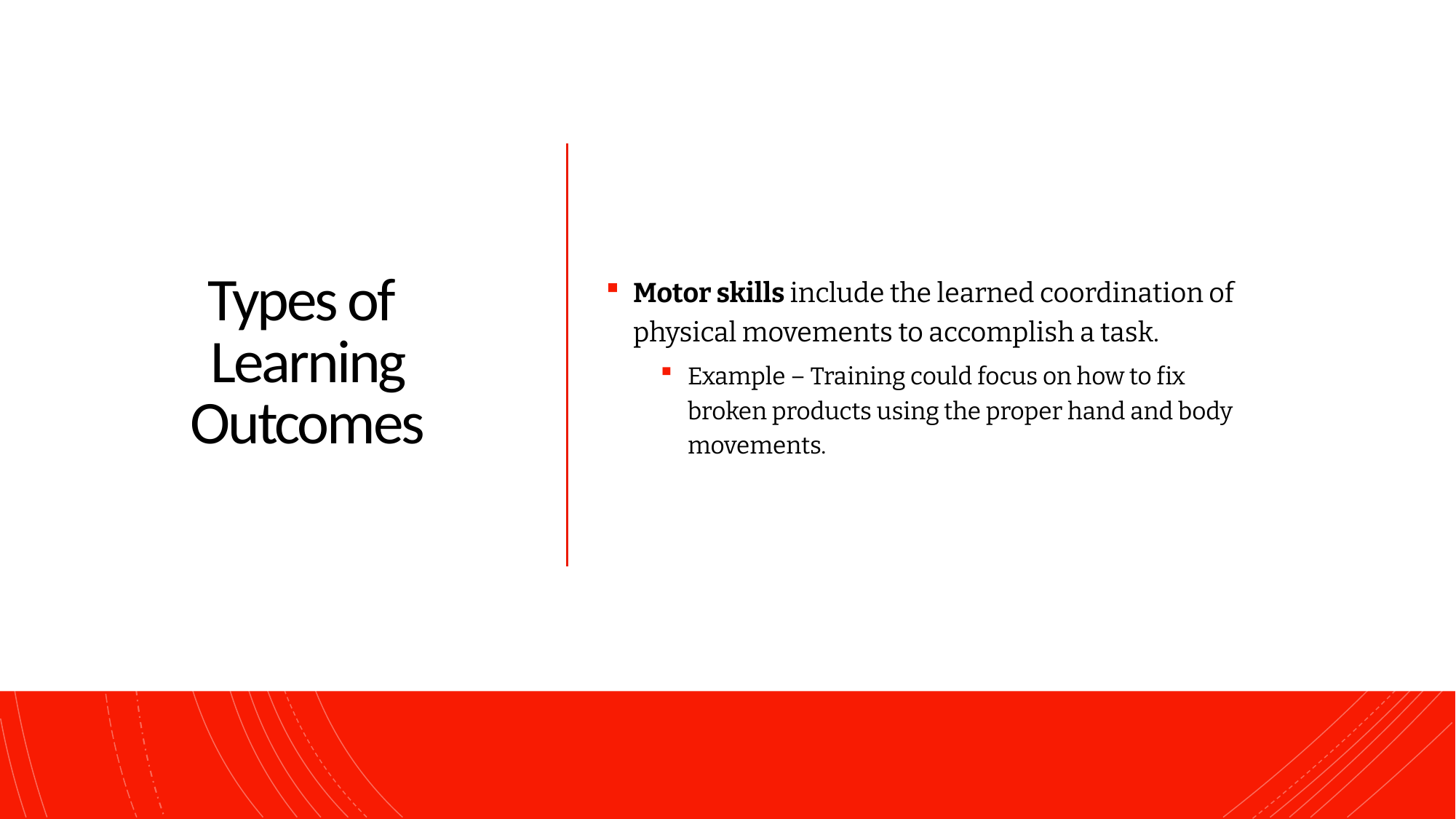

# Types of Learning Outcomes
Motor skills include the learned coordination of physical movements to accomplish a task.
Example – Training could focus on how to fix broken products using the proper hand and body movements.